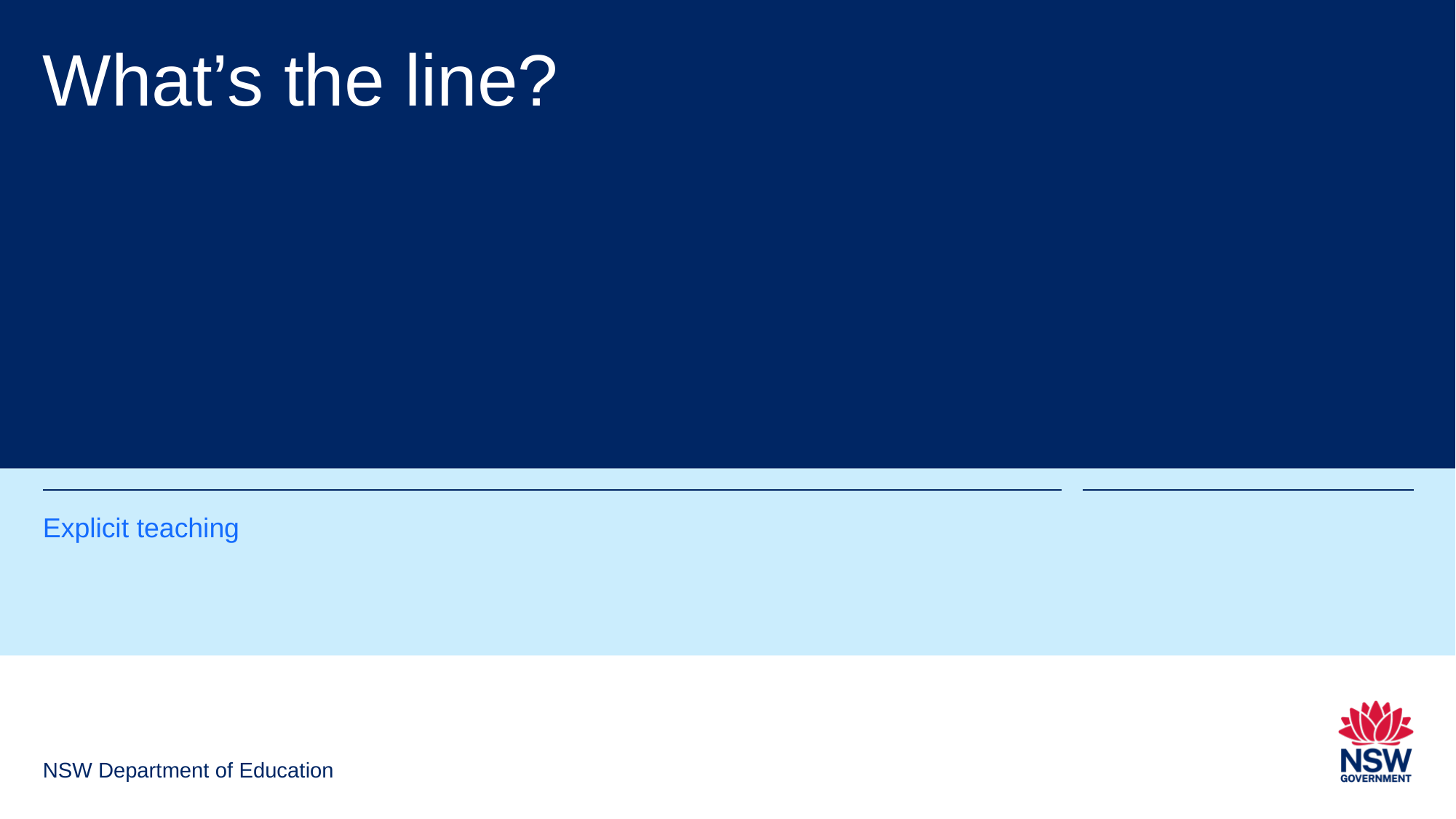

# What’s the line?
Explicit teaching

NSW Department of Education